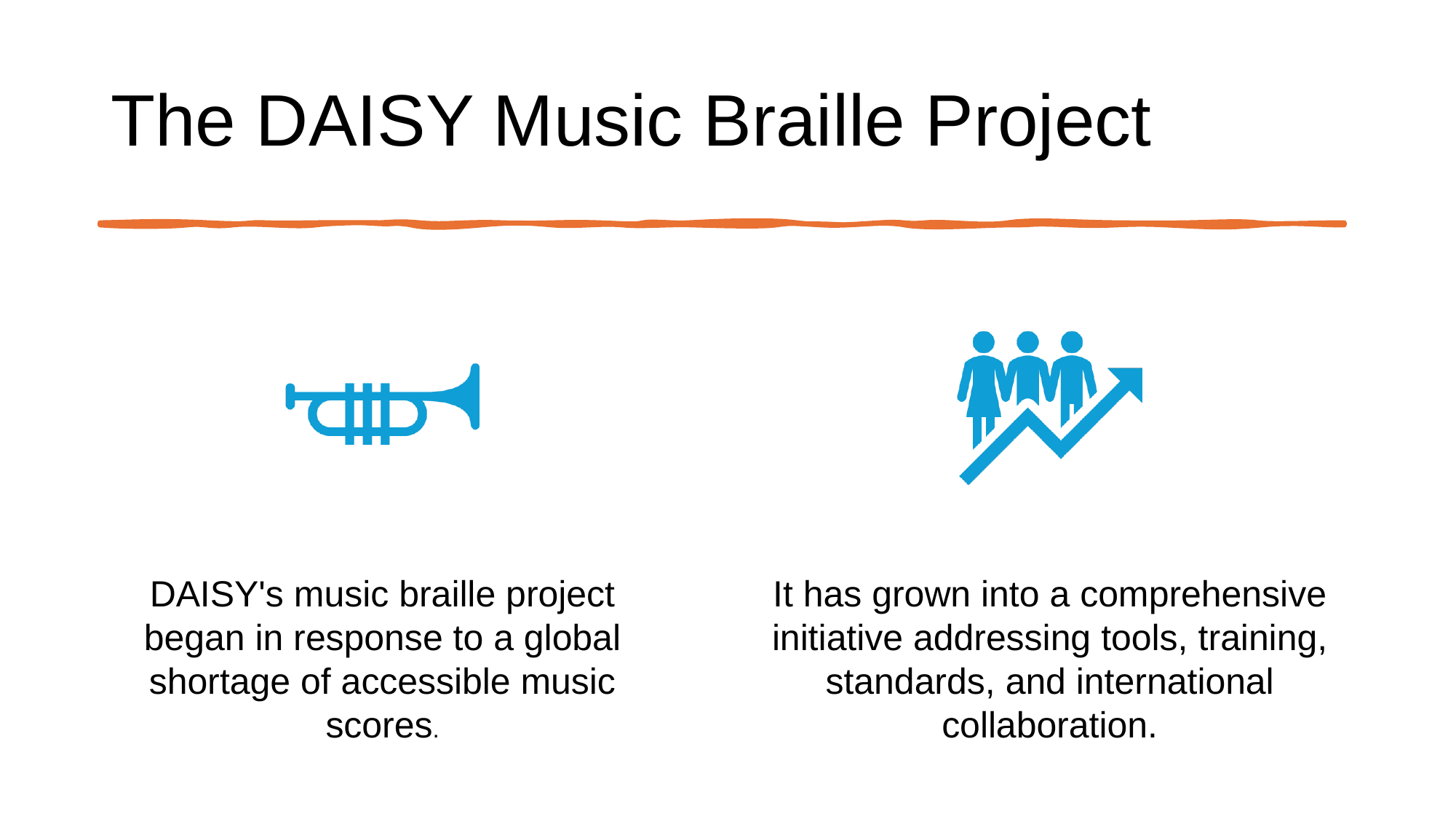

# The DAISY Music Braille Project

DAISY's music braille project began in response to a global shortage of accessible music scores.
It has grown into a comprehensive initiative addressing tools, training, standards, and international collaboration.